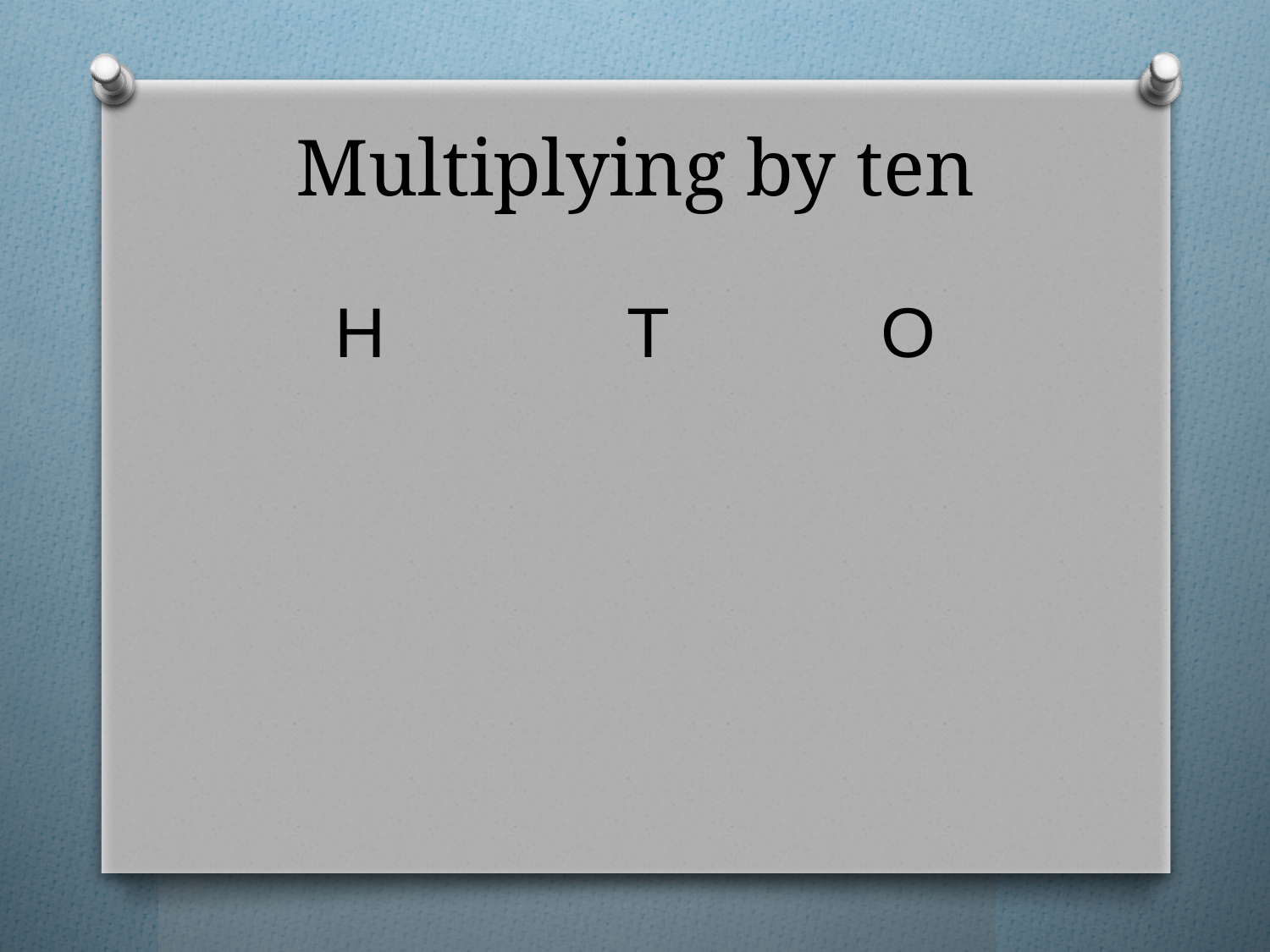

# Multiplying by ten
H		T		O